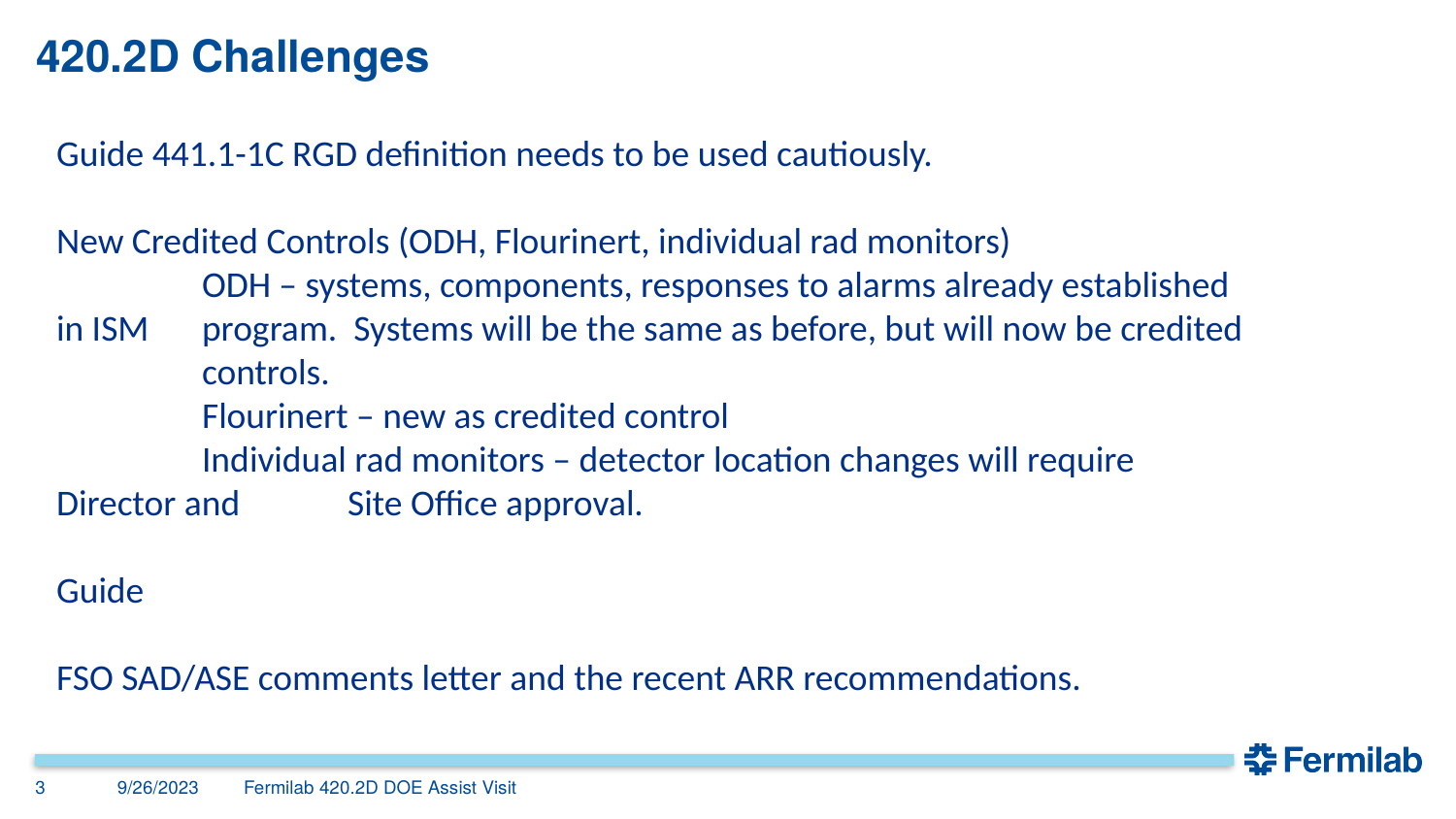

# 420.2D Challenges

Guide 441.1-1C RGD definition needs to be used cautiously.

New Credited Controls (ODH, Flourinert, individual rad monitors)
	ODH – systems, components, responses to alarms already established in ISM 	program.  Systems will be the same as before, but will now be credited 	controls.
	Flourinert – new as credited control
	Individual rad monitors – detector location changes will require Director and 	Site Office approval.

Guide

FSO SAD/ASE comments letter and the recent ARR recommendations.

3
9/26/2023
Fermilab 420.2D DOE Assist Visit